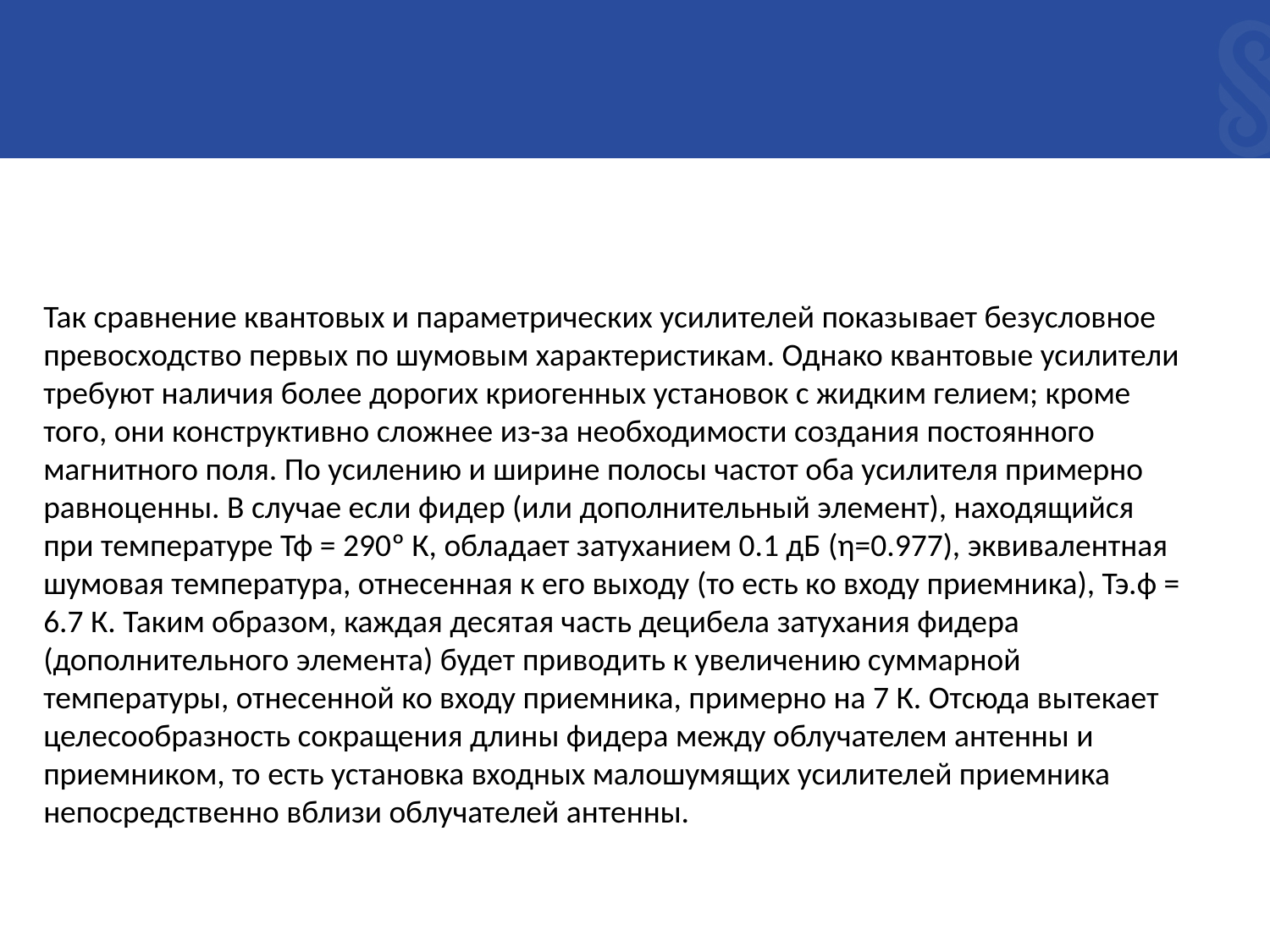

Так сравнение квантовых и параметрических усилителей показывает безусловное превосходство первых по шумовым характеристикам. Однако квантовые усилители требуют наличия более дорогих криогенных установок с жидким гелием; кроме того, они конструктивно сложнее из-за необходимости создания постоянного магнитного поля. По усилению и ширине полосы частот оба усилителя примерно равноценны. В случае если фидер (или дополнительный элемент), находящийся при температуре Тф = 290º К, обладает затуханием 0.1 дБ (η=0.977), эквивалентная шумовая температура, отнесенная к его выходу (то есть ко входу приемника), Тэ.ф = 6.7 К. Таким образом, каждая десятая часть децибела затухания фидера (дополнительного элемента) будет приводить к увеличению суммарной температуры, отнесенной ко входу приемника, примерно на 7 К. Отсюда вытекает целесообразность сокращения длины фидера между облучателем антенны и приемником, то есть установка входных малошумящих усилителей приемника непосредственно вблизи облучателей антенны.